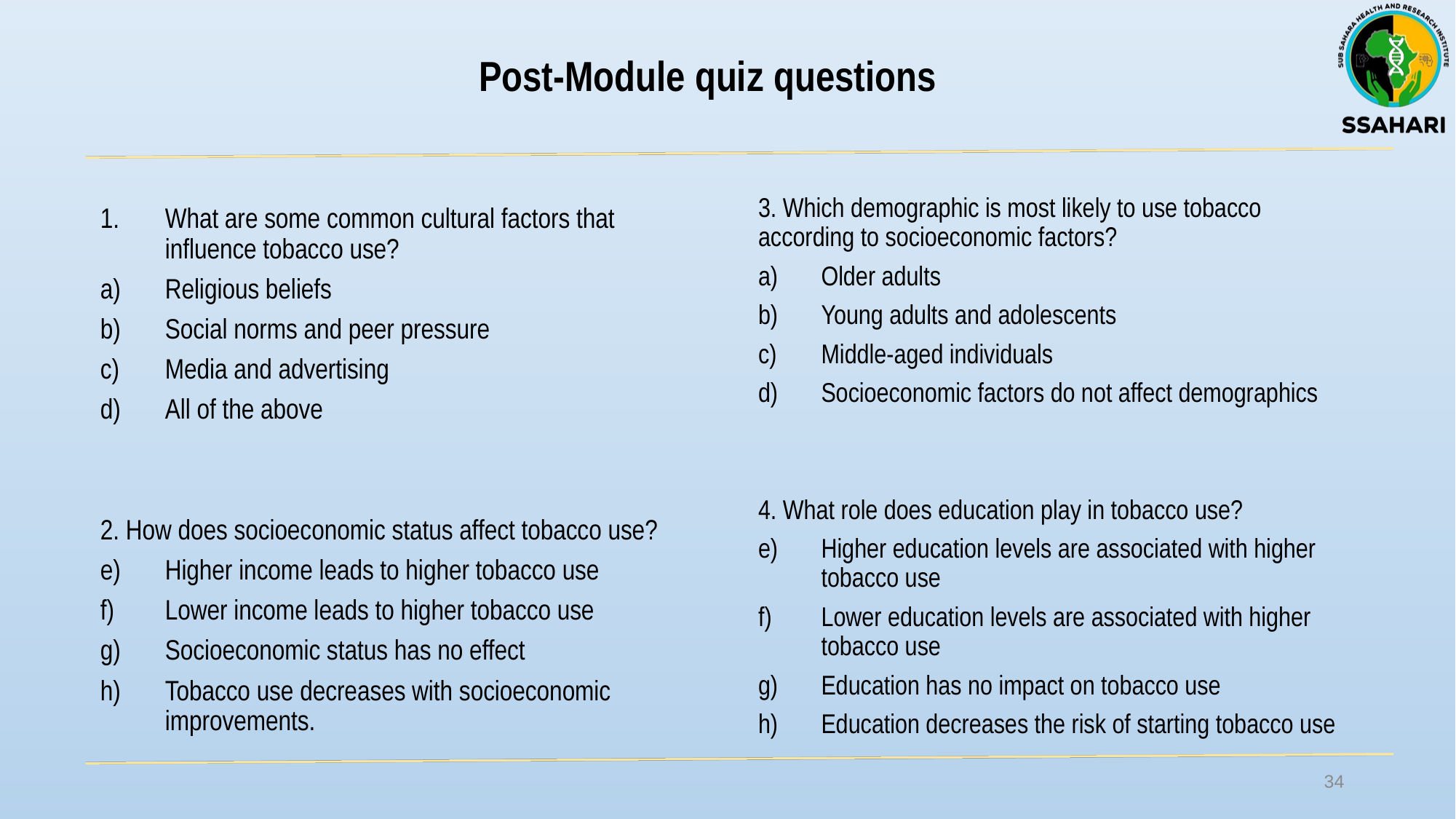

# Post-Module quiz questions
3. Which demographic is most likely to use tobacco according to socioeconomic factors?
Older adults
Young adults and adolescents
Middle-aged individuals
Socioeconomic factors do not affect demographics

4. What role does education play in tobacco use?
Higher education levels are associated with higher tobacco use
Lower education levels are associated with higher tobacco use
Education has no impact on tobacco use
Education decreases the risk of starting tobacco use
What are some common cultural factors that influence tobacco use?
Religious beliefs
Social norms and peer pressure
Media and advertising
All of the above

2. How does socioeconomic status affect tobacco use?
Higher income leads to higher tobacco use
Lower income leads to higher tobacco use
Socioeconomic status has no effect
Tobacco use decreases with socioeconomic improvements.
34